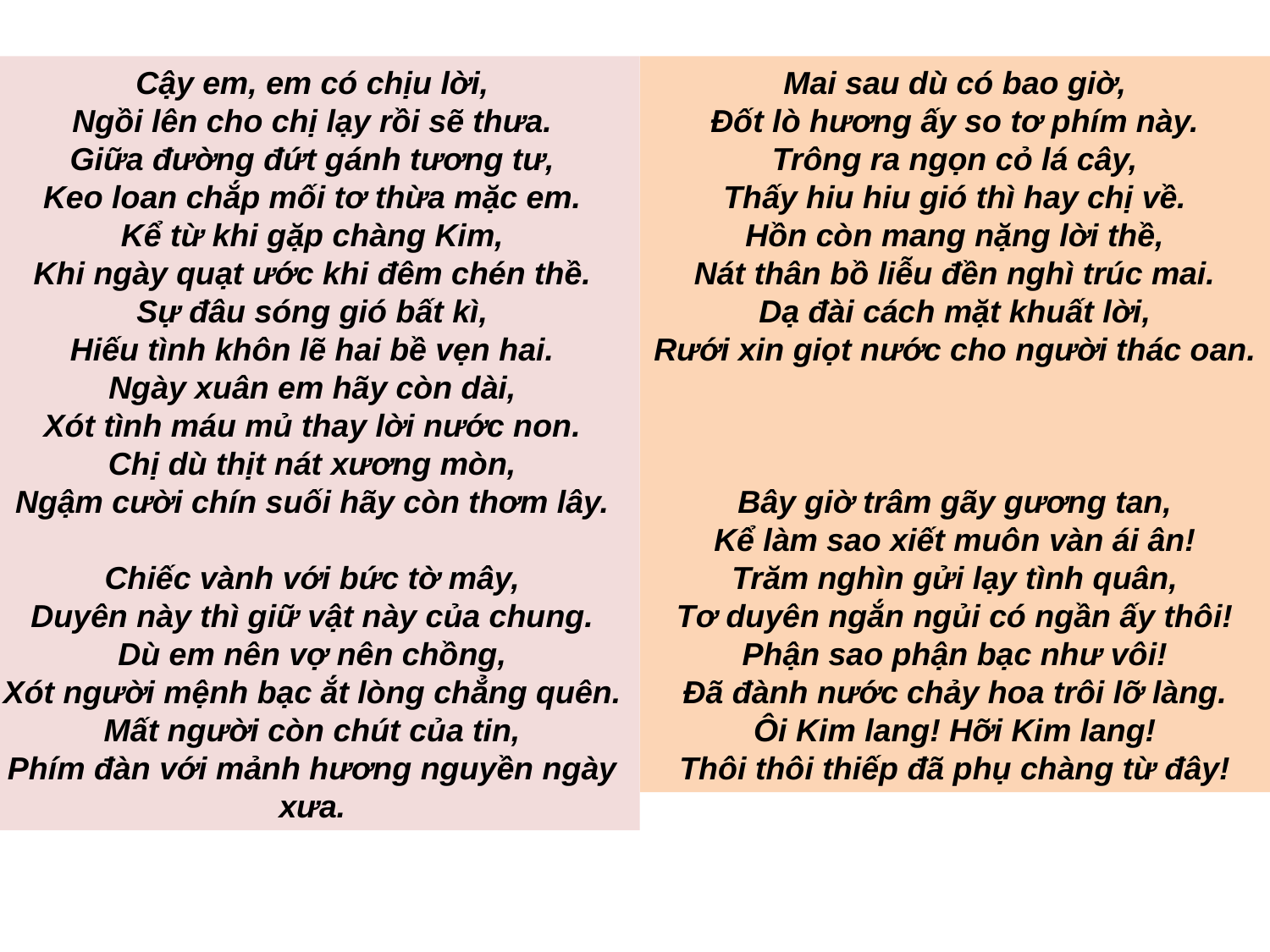

Cậy em, em có chịu lời,
Ngồi lên cho chị lạy rồi sẽ thưa.
Giữa đường đứt gánh tương tư,
Keo loan chắp mối tơ thừa mặc em.
Kể từ khi gặp chàng Kim,
Khi ngày quạt ước khi đêm chén thề.
Sự đâu sóng gió bất kì,
Hiếu tình khôn lẽ hai bề vẹn hai.
Ngày xuân em hãy còn dài,
Xót tình máu mủ thay lời nước non.
Chị dù thịt nát xương mòn,
Ngậm cười chín suối hãy còn thơm lây.

Chiếc vành với bức tờ mây,
Duyên này thì giữ vật này của chung.
Dù em nên vợ nên chồng,
Xót người mệnh bạc ắt lòng chẳng quên.
Mất người còn chút của tin,
Phím đàn với mảnh hương nguyền ngày xưa.
Mai sau dù có bao giờ,
Đốt lò hương ấy so tơ phím này.
Trông ra ngọn cỏ lá cây,
Thấy hiu hiu gió thì hay chị về.
Hồn còn mang nặng lời thề,
Nát thân bồ liễu đền nghì trúc mai.
Dạ đài cách mặt khuất lời,
Rưới xin giọt nước cho người thác oan.

Bây giờ trâm gãy gương tan,
Kể làm sao xiết muôn vàn ái ân!
Trăm nghìn gửi lạy tình quân,
Tơ duyên ngắn ngủi có ngần ấy thôi!
Phận sao phận bạc như vôi!
Đã đành nước chảy hoa trôi lỡ làng.
Ôi Kim lang! Hỡi Kim lang!
Thôi thôi thiếp đã phụ chàng từ đây!